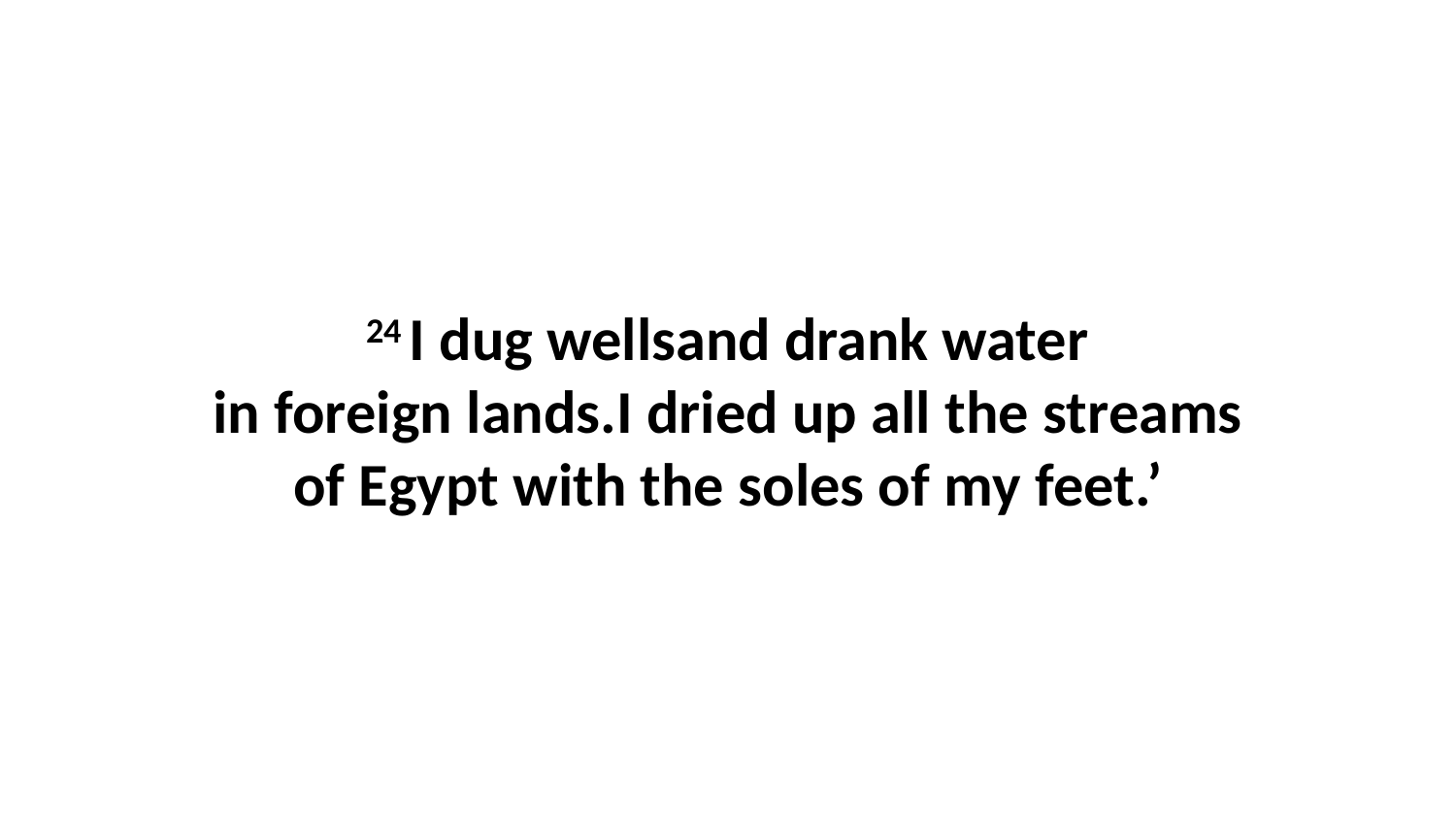

24 I dug wellsand drank water in foreign lands.I dried up all the streams of Egypt with the soles of my feet.’